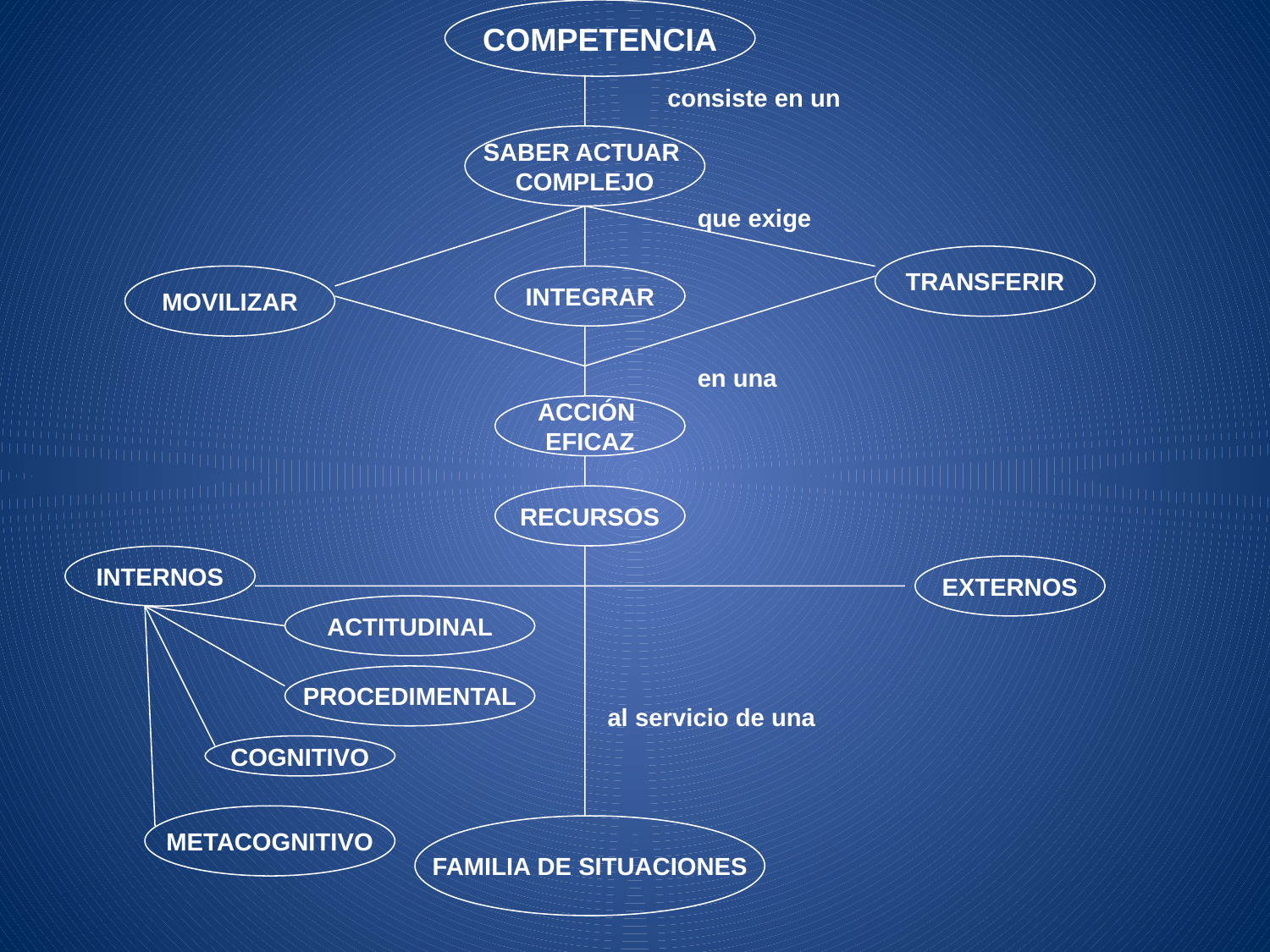

COMPETENCIA

consiste en un
SABER ACTUAR
COMPLEJO
que exige

MOVILIZAR

INTEGRAR

TRANSFERIR

en una
ACCIÓN
EFICAZ

RECURSOS
INTERNOS

EXTERNOS

al servicio de una
FAMILIA DE SITUACIONES
ACTITUDINAL

PROCEDIMENTAL

COGNITIVO

METACOGNITIVO